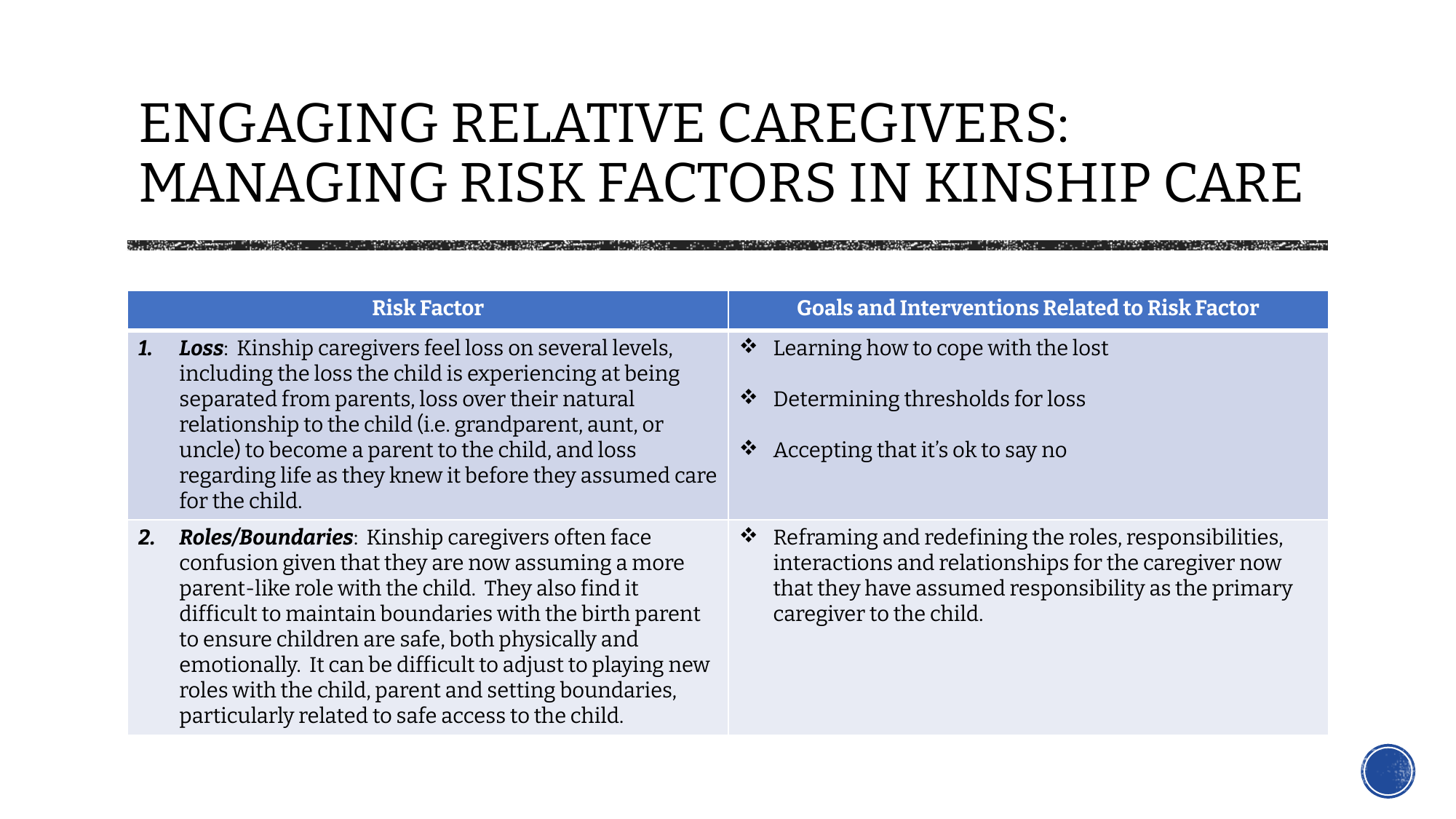

# Engaging Relative Caregivers: Managing Risk Factors in Kinship Care

| Risk Factor | Goals and Interventions Related to Risk Factor |
| --- | --- |
| Loss: Kinship caregivers feel loss on several levels, including the loss the child is experiencing at being separated from parents, loss over their natural relationship to the child (i.e. grandparent, aunt, or uncle) to become a parent to the child, and loss regarding life as they knew it before they assumed care for the child. | Learning how to cope with the lost Determining thresholds for loss Accepting that it’s ok to say no |
| Roles/Boundaries: Kinship caregivers often face confusion given that they are now assuming a more parent-like role with the child. They also find it difficult to maintain boundaries with the birth parent to ensure children are safe, both physically and emotionally. It can be difficult to adjust to playing new roles with the child, parent and setting boundaries, particularly related to safe access to the child. | Reframing and redefining the roles, responsibilities, interactions and relationships for the caregiver now that they have assumed responsibility as the primary caregiver to the child. |